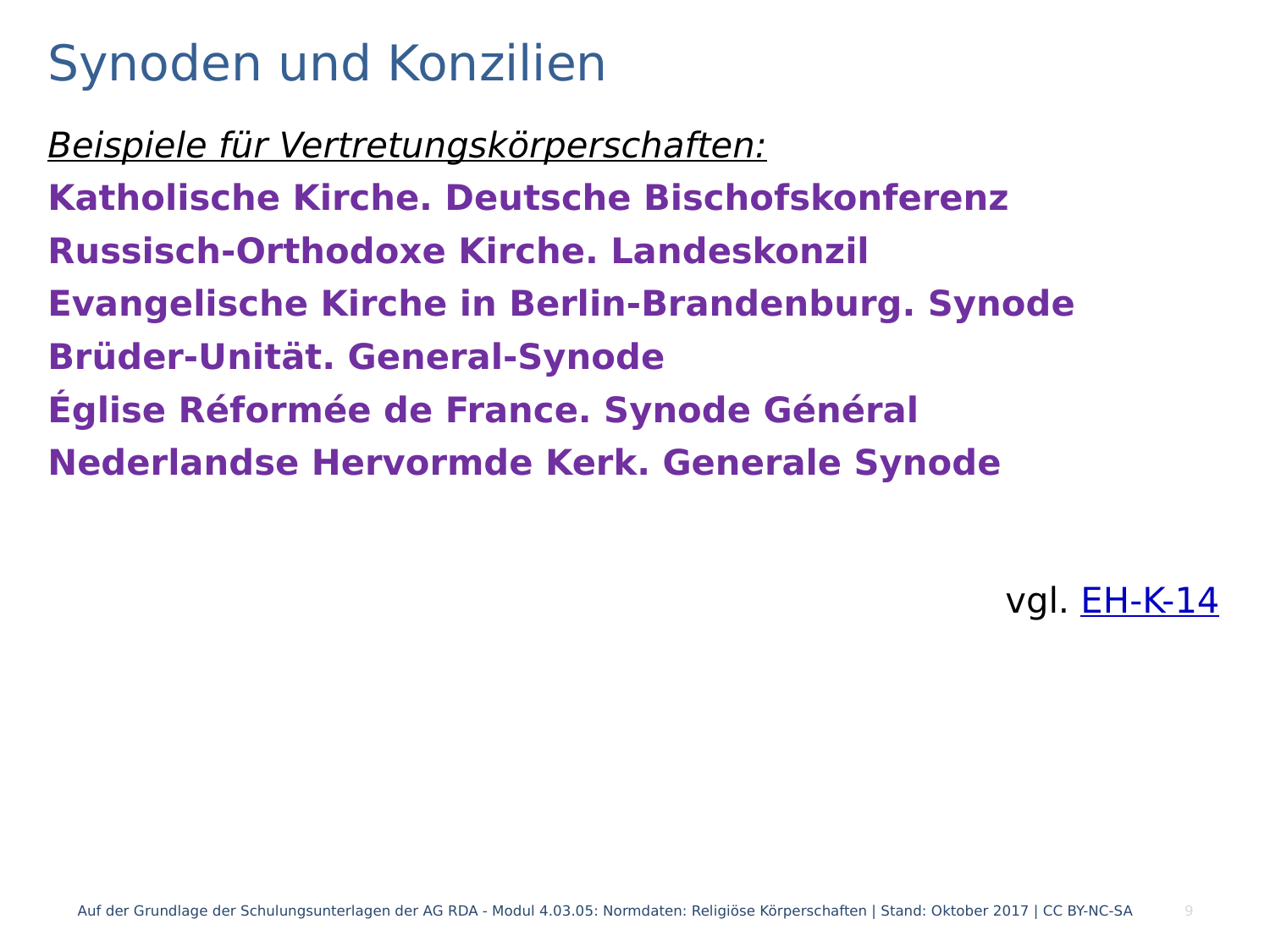

# Synoden und Konzilien
Beispiele für Vertretungskörperschaften:
Katholische Kirche. Deutsche Bischofskonferenz
Russisch-Orthodoxe Kirche. Landeskonzil
Evangelische Kirche in Berlin-Brandenburg. Synode
Brüder-Unität. General-Synode
Église Réformée de France. Synode Général
Nederlandse Hervormde Kerk. Generale Synode

                                                                              vgl. EH-K-14

Auf der Grundlage der Schulungsunterlagen der AG RDA - Modul 4.03.05: Normdaten: Religiöse Körperschaften | Stand: Oktober 2017 | CC BY-NC-SA
9